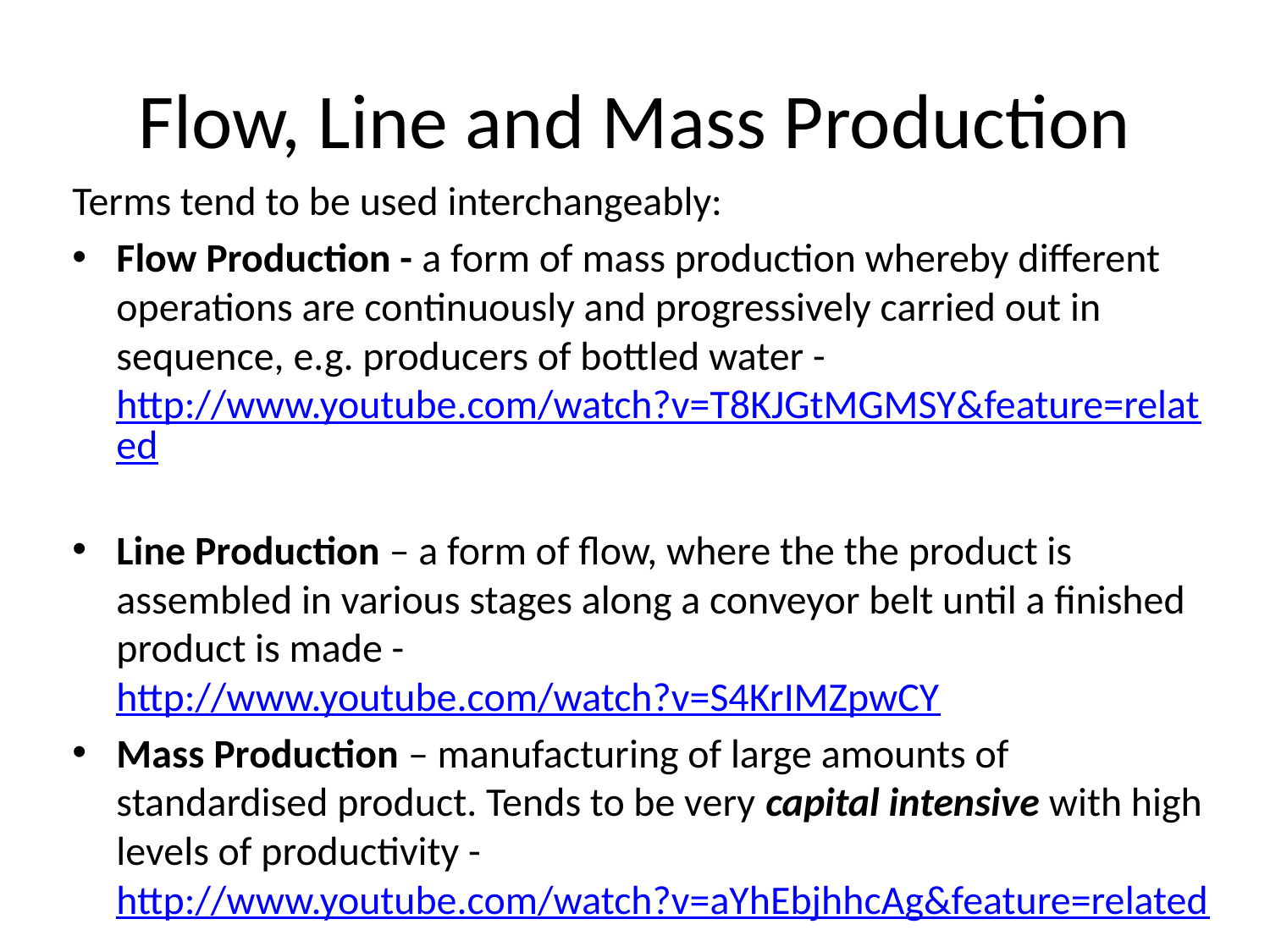

# Flow, Line and Mass Production
Terms tend to be used interchangeably:
Flow Production - a form of mass production whereby different operations are continuously and progressively carried out in sequence, e.g. producers of bottled water - http://www.youtube.com/watch?v=T8KJGtMGMSY&feature=related
Line Production – a form of flow, where the the product is assembled in various stages along a conveyor belt until a finished product is made - http://www.youtube.com/watch?v=S4KrIMZpwCY
Mass Production – manufacturing of large amounts of standardised product. Tends to be very capital intensive with high levels of productivity - http://www.youtube.com/watch?v=aYhEbjhhcAg&feature=related